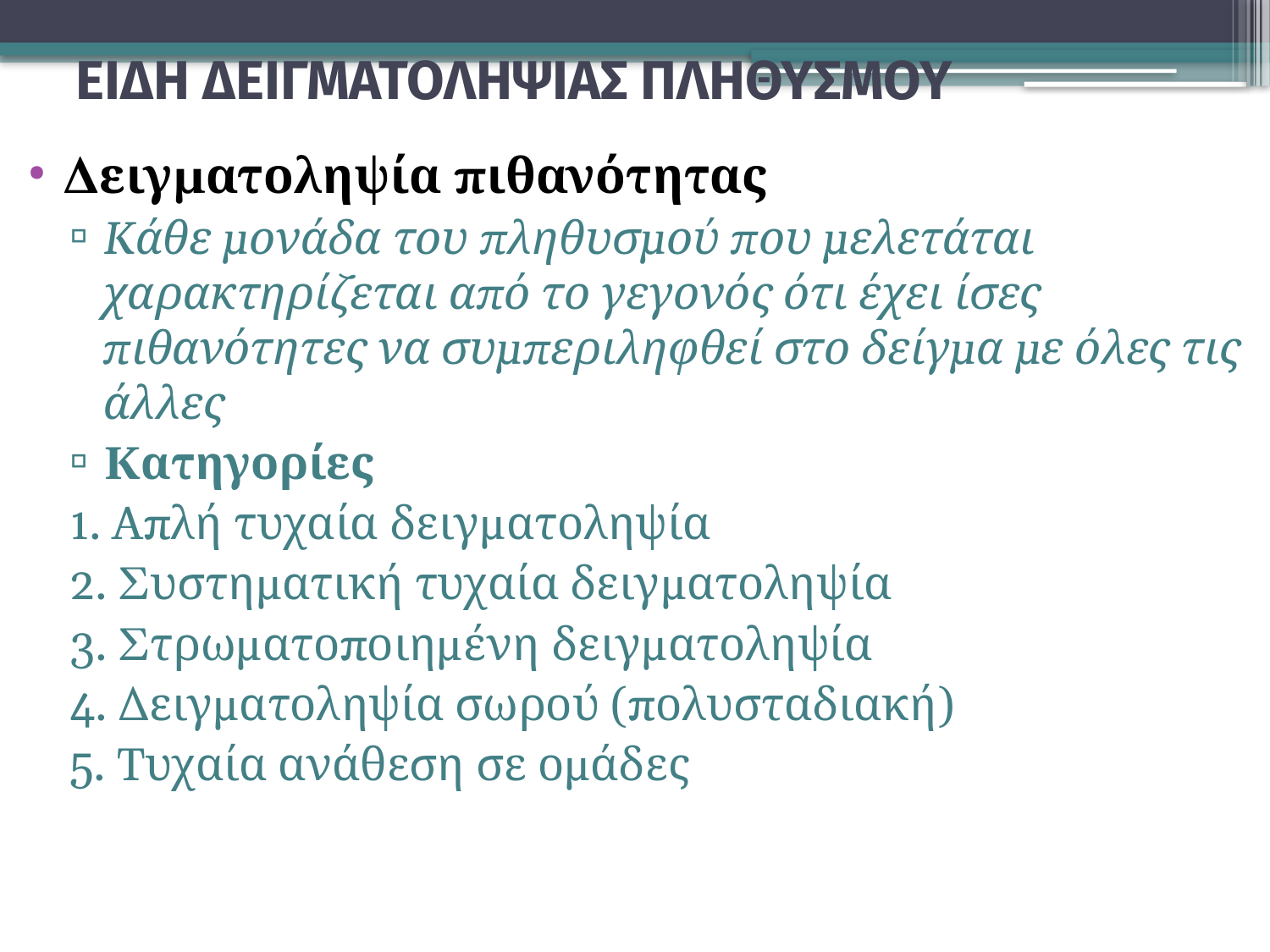

# ΕΙΔΗ ΔΕΙΓΜΑΤΟΛΗΨΙΑΣ ΠΛΗΘΥΣΜΟΥ
Δειγματοληψία πιθανότητας
Κάθε μονάδα του πληθυσμού που μελετάται χαρακτηρίζεται από το γεγονός ότι έχει ίσες πιθανότητες να συμπεριληφθεί στο δείγμα με όλες τις άλλες
Κατηγορίες
1. Απλή τυχαία δειγματοληψία
2. Συστηματική τυχαία δειγματοληψία
3. Στρωματοποιημένη δειγματοληψία
4. Δειγματοληψία σωρού (πολυσταδιακή)
5. Τυχαία ανάθεση σε ομάδες